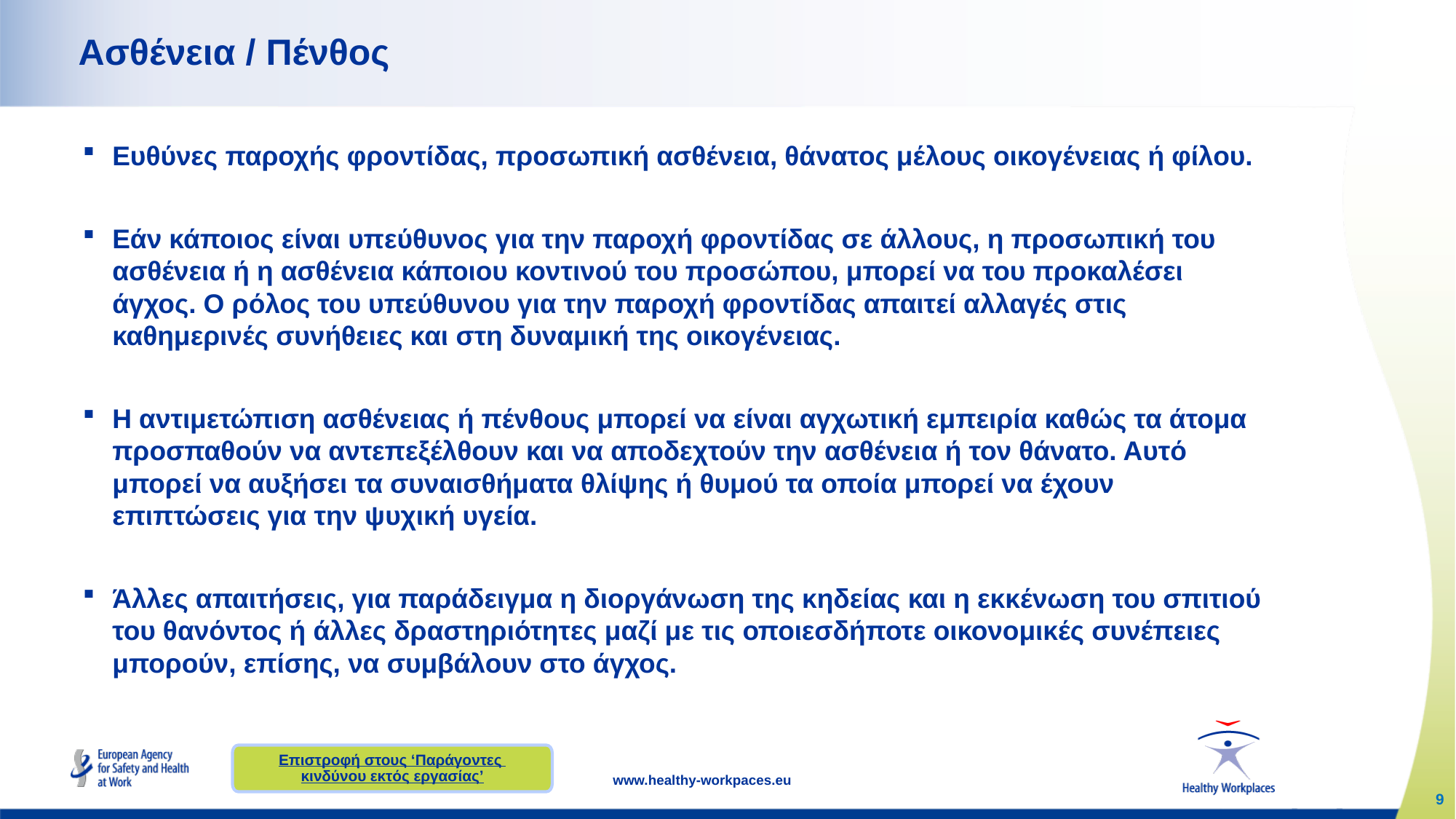

# Ασθένεια / Πένθος
Ευθύνες παροχής φροντίδας, προσωπική ασθένεια, θάνατος μέλους οικογένειας ή φίλου.

Εάν κάποιος είναι υπεύθυνος για την παροχή φροντίδας σε άλλους, η προσωπική του ασθένεια ή η ασθένεια κάποιου κοντινού του προσώπου, μπορεί να του προκαλέσει άγχος. Ο ρόλος του υπεύθυνου για την παροχή φροντίδας απαιτεί αλλαγές στις καθημερινές συνήθειες και στη δυναμική της οικογένειας.

Η αντιμετώπιση ασθένειας ή πένθους μπορεί να είναι αγχωτική εμπειρία καθώς τα άτομα προσπαθούν να αντεπεξέλθουν και να αποδεχτούν την ασθένεια ή τον θάνατο. Αυτό μπορεί να αυξήσει τα συναισθήματα θλίψης ή θυμού τα οποία μπορεί να έχουν επιπτώσεις για την ψυχική υγεία.

Άλλες απαιτήσεις, για παράδειγμα η διοργάνωση της κηδείας και η εκκένωση του σπιτιού του θανόντος ή άλλες δραστηριότητες μαζί με τις οποιεσδήποτε οικονομικές συνέπειες μπορούν, επίσης, να συμβάλουν στο άγχος.
Επιστροφή στους
 ‘Παράγοντες κινδύνου εκτός εργασίας’